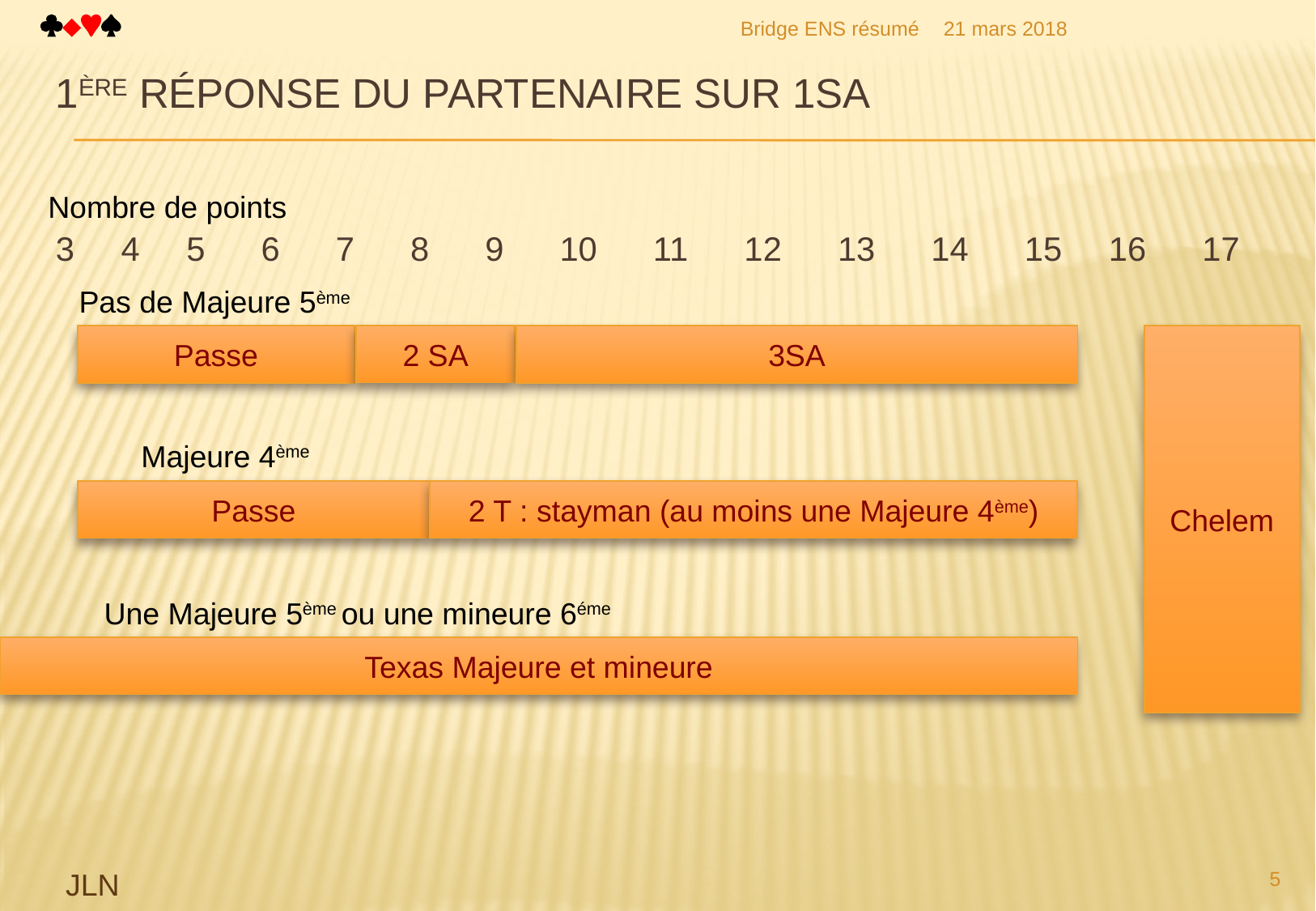

Bridge ENS résumé
21 mars 2018
# 1ère Réponse du partenaire sur 1SA
Nombre de points
3     4     5      6      7      8      9      10      11      12      13      14      15     16      17
Pas de Majeure 5ème
2 SA
Passe
3SA
Chelem
Majeure 4ème
Passe
2 T : stayman (au moins une Majeure 4ème)
Une Majeure 5ème ou une mineure 6éme

Texas Majeure et mineure
JLN
5